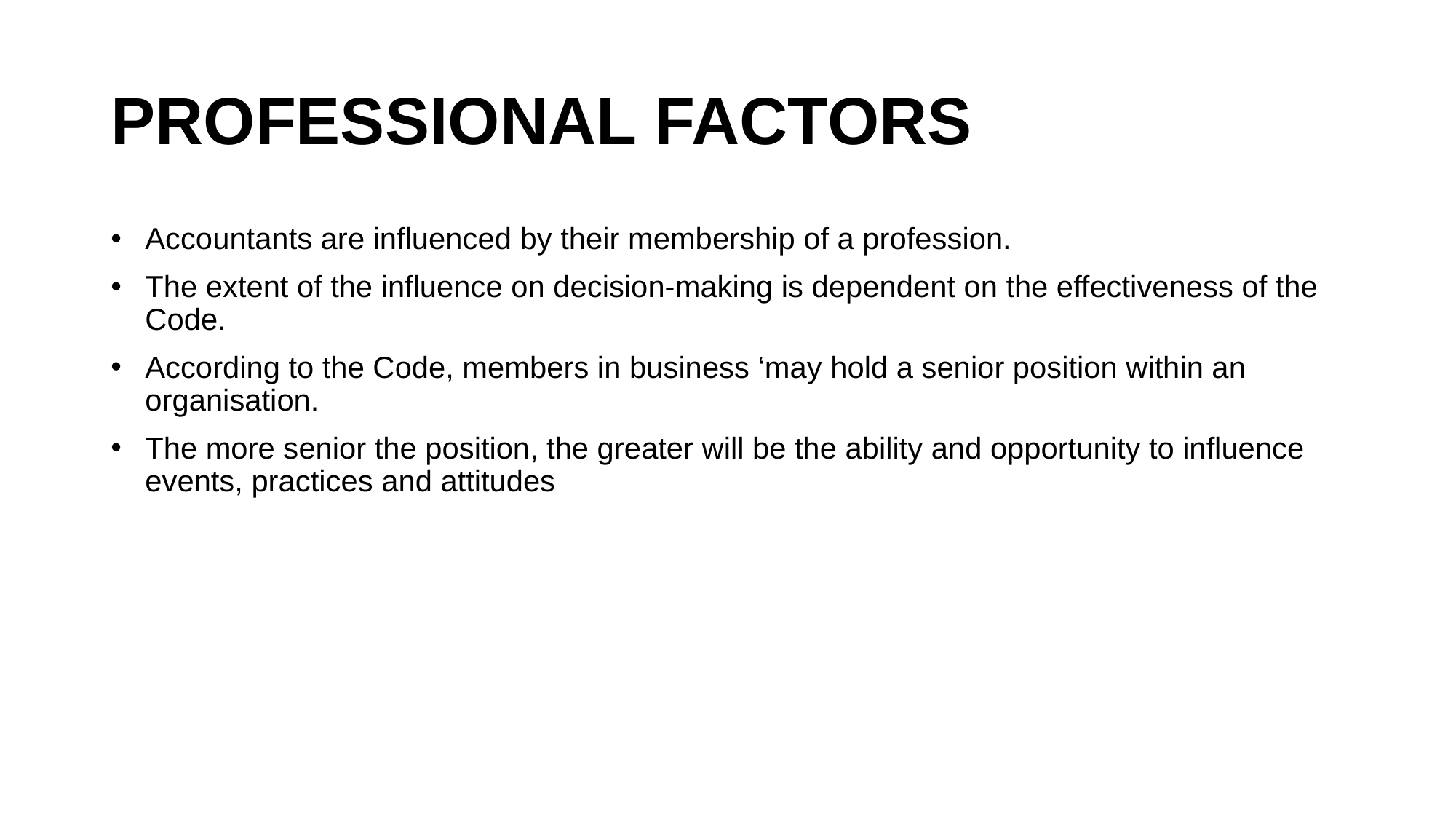

# PROFESSIONAL FACTORS
Accountants are influenced by their membership of a profession.
The extent of the influence on decision-making is dependent on the effectiveness of the Code.
According to the Code, members in business ‘may hold a senior position within an organisation.
The more senior the position, the greater will be the ability and opportunity to influence events, practices and attitudes